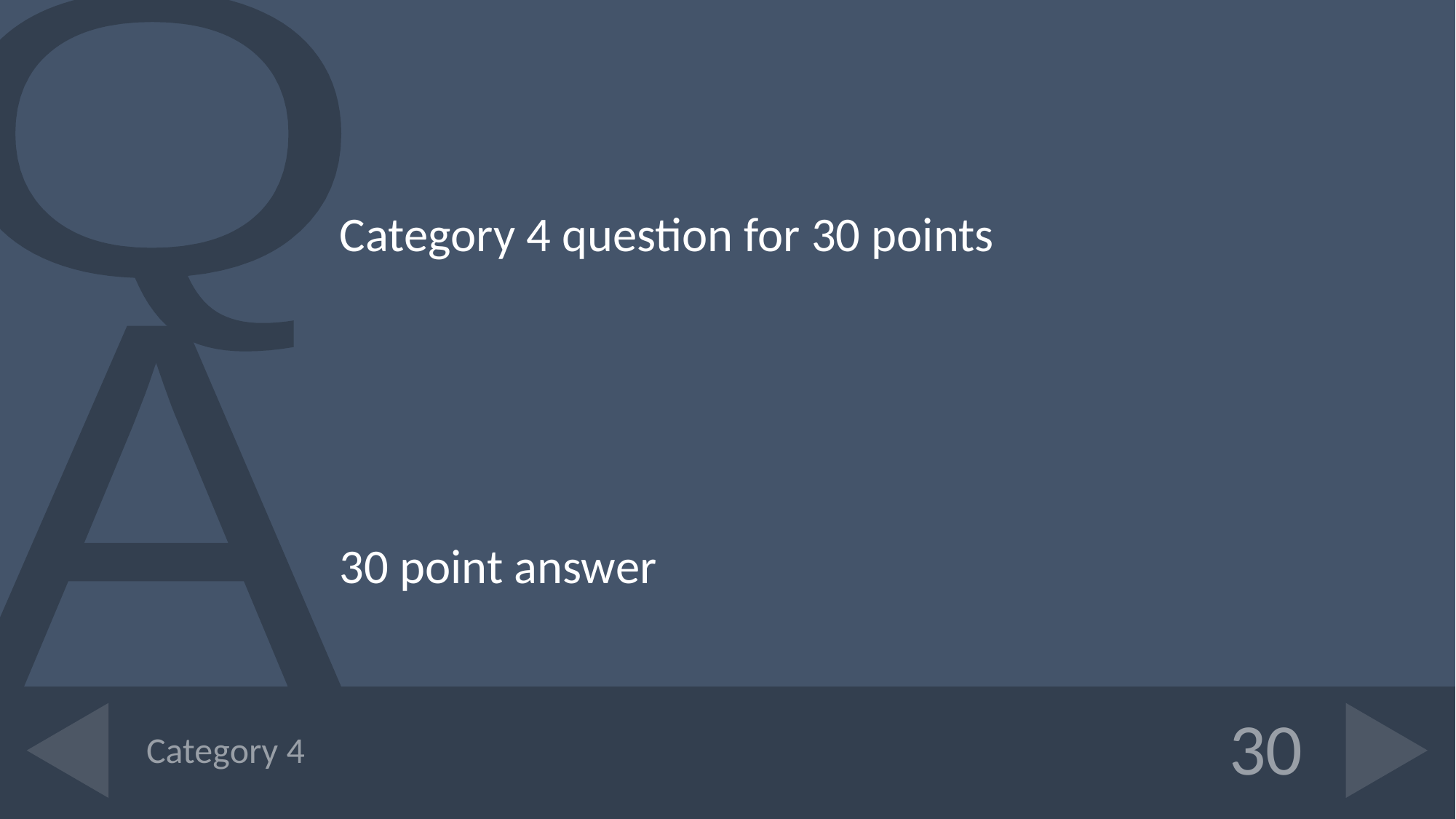

Category 4 question for 30 points
30 point answer
# Category 4
30